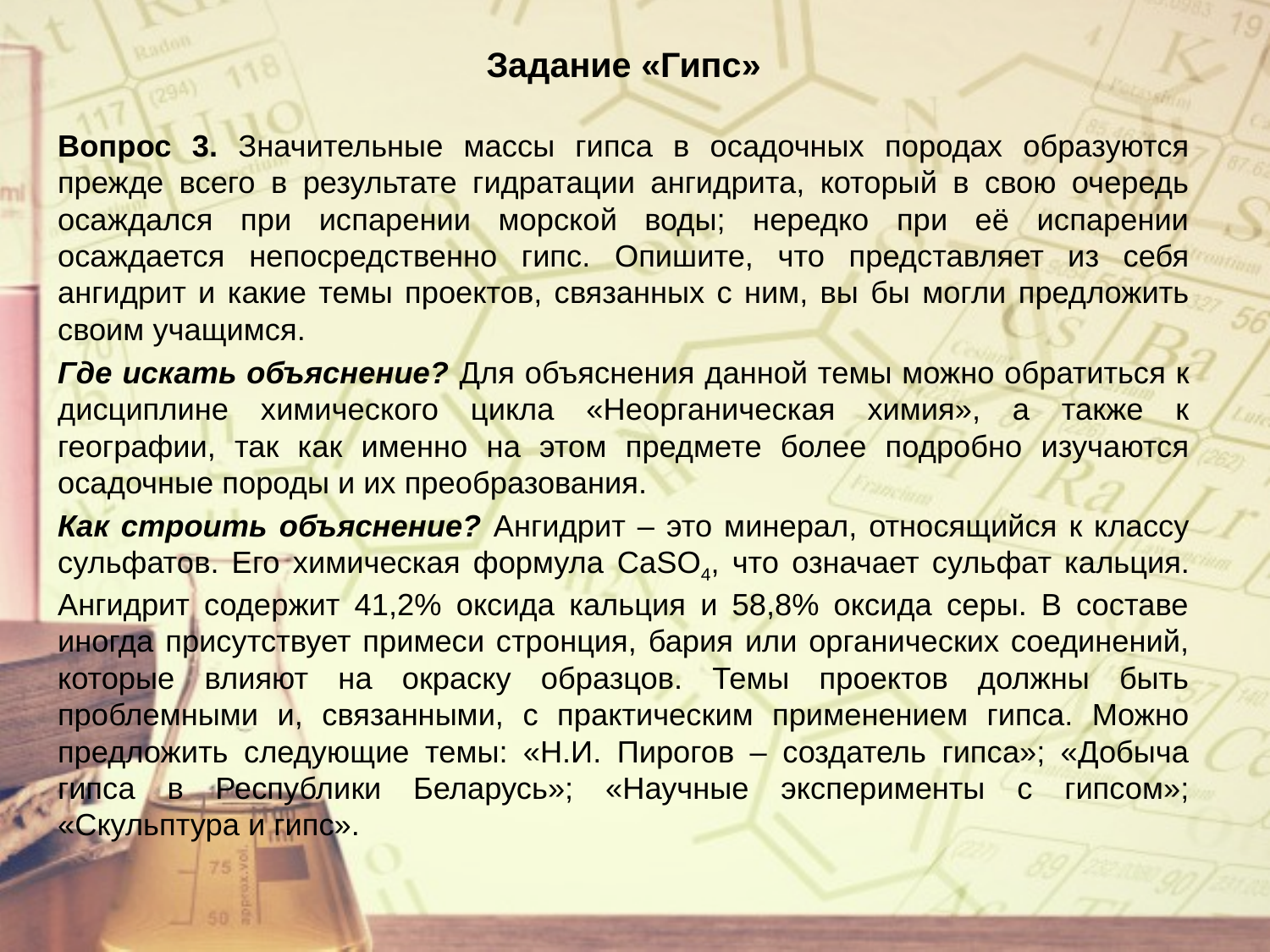

Задание «Гипс»

Вопрос 3. Значительные массы гипса в осадочных породах образуются прежде всего в результате гидратации ангидрита, который в свою очередь осаждался при испарении морской воды; нередко при её испарении осаждается непосредственно гипс. Опишите, что представляет из себя ангидрит и какие темы проектов, связанных с ним, вы бы могли предложить своим учащимся.
Где искать объяснение? Для объяснения данной темы можно обратиться к дисциплине химического цикла «Неорганическая химия», а также к географии, так как именно на этом предмете более подробно изучаются осадочные породы и их преобразования.
Как строить объяснение? Ангидрит – это минерал, относящийся к классу сульфатов. Его химическая формула CaSO4, что означает сульфат кальция. Ангидрит содержит 41,2% оксида кальция и 58,8% оксида серы. В составе иногда присутствует примеси стронция, бария или органических соединений, которые влияют на окраску образцов. Темы проектов должны быть проблемными и, связанными, с практическим применением гипса. Можно предложить следующие темы: «Н.И. Пирогов – создатель гипса»; «Добыча гипса в Республики Беларусь»; «Научные эксперименты с гипсом»; «Скульптура и гипс».